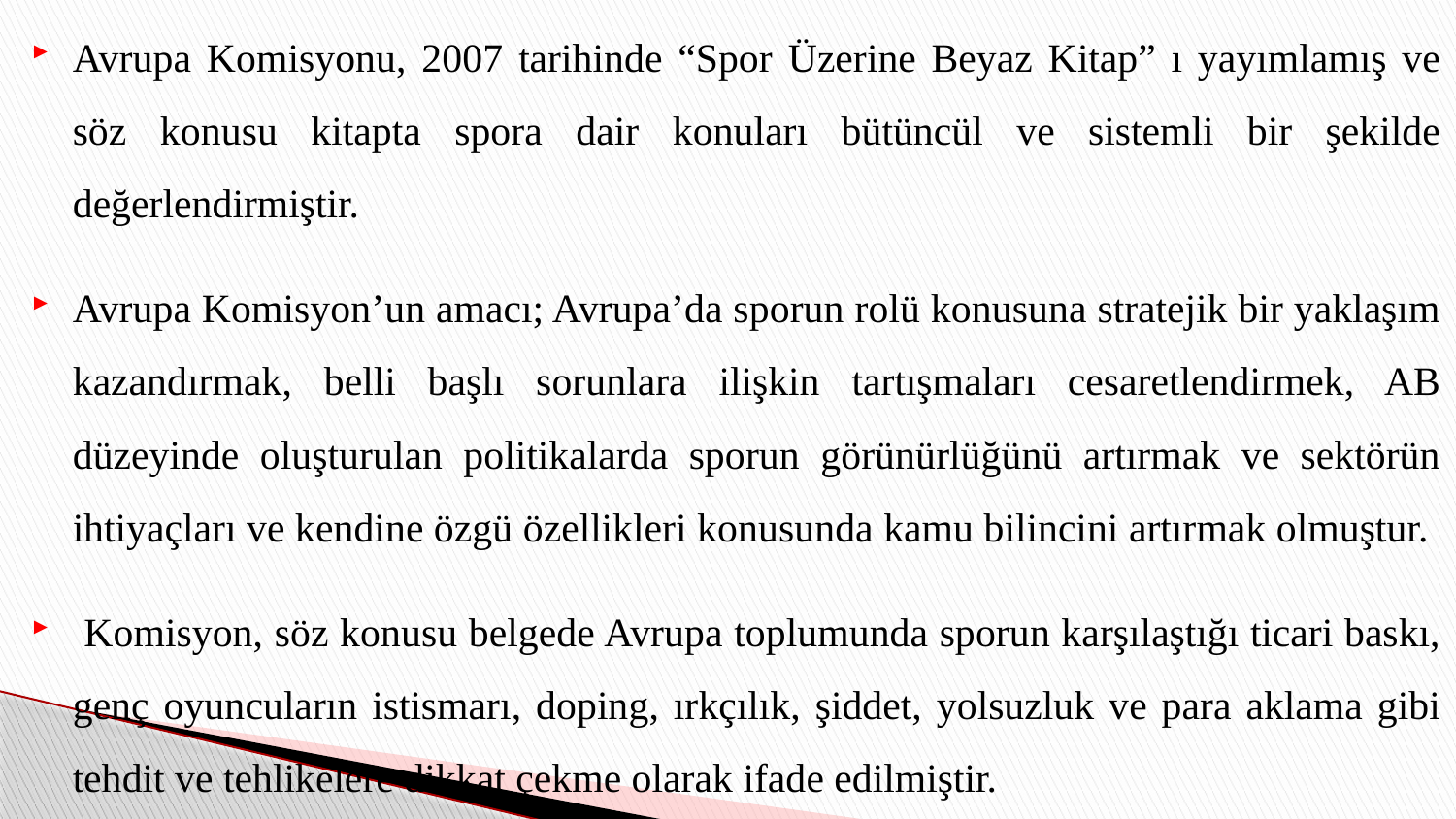

Avrupa Komisyonu, 2007 tarihinde “Spor Üzerine Beyaz Kitap” ı yayımlamış ve söz konusu kitapta spora dair konuları bütüncül ve sistemli bir şekilde değerlendirmiştir.
Avrupa Komisyon’un amacı; Avrupa’da sporun rolü konusuna stratejik bir yaklaşım kazandırmak, belli başlı sorunlara ilişkin tartışmaları cesaretlendirmek, AB düzeyinde oluşturulan politikalarda sporun görünürlüğünü artırmak ve sektörün ihtiyaçları ve kendine özgü özellikleri konusunda kamu bilincini artırmak olmuştur.
 Komisyon, söz konusu belgede Avrupa toplumunda sporun karşılaştığı ticari baskı, genç oyuncuların istismarı, doping, ırkçılık, şiddet, yolsuzluk ve para aklama gibi tehdit ve tehlikelere dikkat çekme olarak ifade edilmiştir.